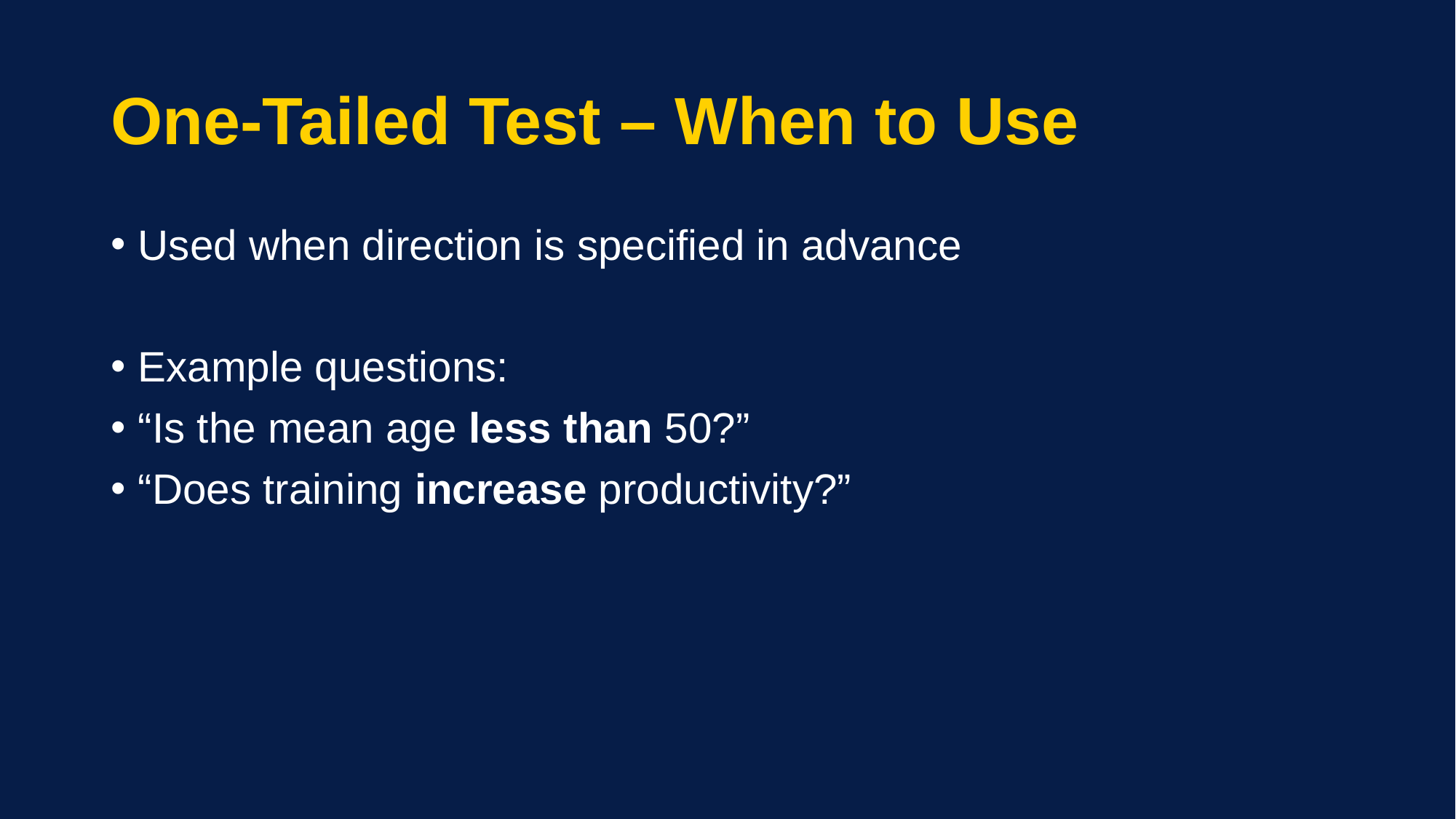

# One-Tailed Test – When to Use
Used when direction is specified in advance

Example questions:
“Is the mean age less than 50?”
“Does training increase productivity?”